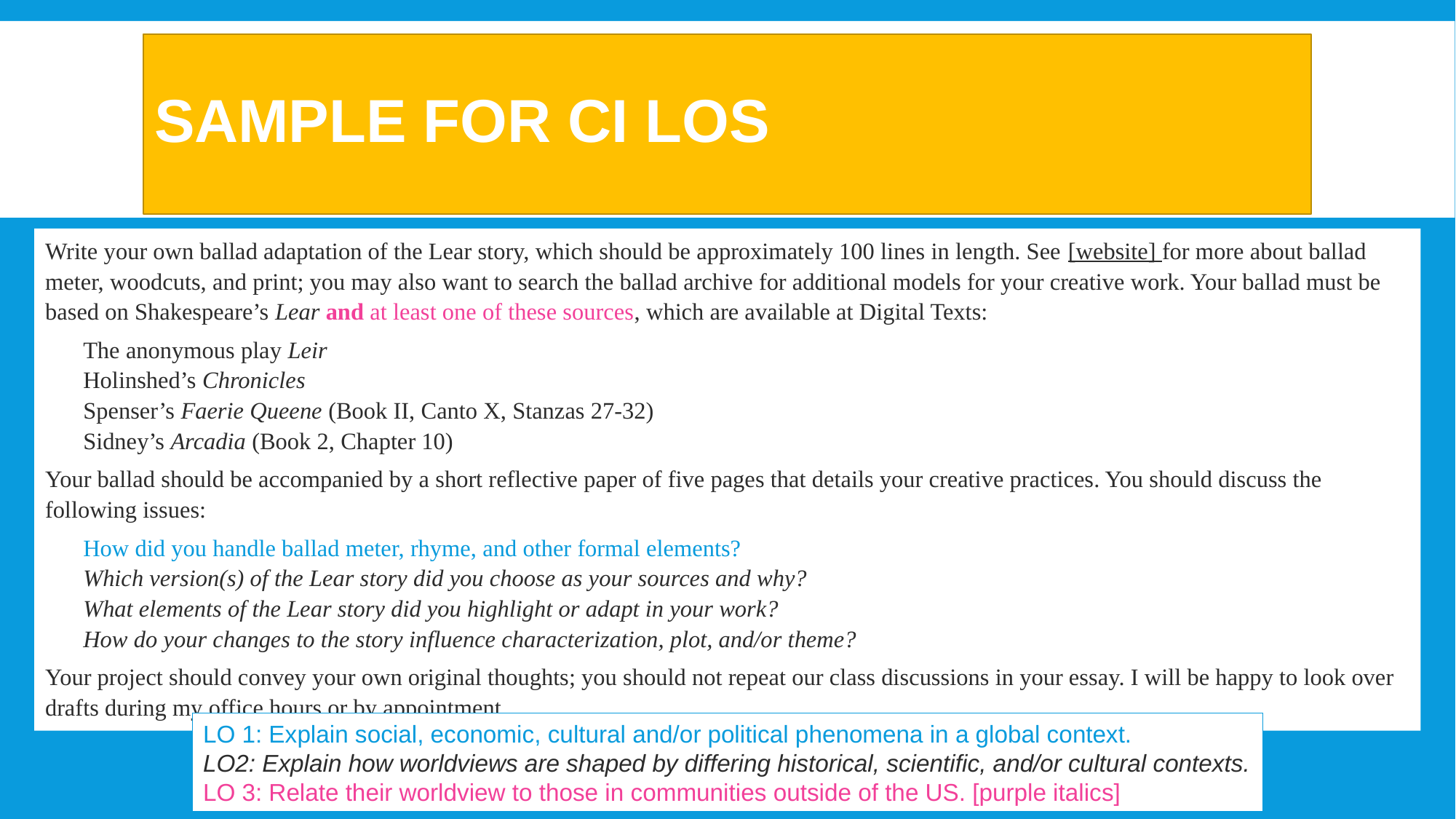

# Sample for CI LOs
Write your own ballad adaptation of the Lear story, which should be approximately 100 lines in length. See [website] for more about ballad meter, woodcuts, and print; you may also want to search the ballad archive for additional models for your creative work. Your ballad must be based on Shakespeare’s Lear and at least one of these sources, which are available at Digital Texts:
The anonymous play Leir
Holinshed’s Chronicles
Spenser’s Faerie Queene (Book II, Canto X, Stanzas 27-32)
Sidney’s Arcadia (Book 2, Chapter 10)
Your ballad should be accompanied by a short reflective paper of five pages that details your creative practices. You should discuss the following issues:
How did you handle ballad meter, rhyme, and other formal elements?
Which version(s) of the Lear story did you choose as your sources and why?
What elements of the Lear story did you highlight or adapt in your work?
How do your changes to the story influence characterization, plot, and/or theme?
Your project should convey your own original thoughts; you should not repeat our class discussions in your essay. I will be happy to look over drafts during my office hours or by appointment.
LO 1: Explain social, economic, cultural and/or political phenomena in a global context.
LO2: Explain how worldviews are shaped by differing historical, scientific, and/or cultural contexts.
LO 3: Relate their worldview to those in communities outside of the US. [purple italics]